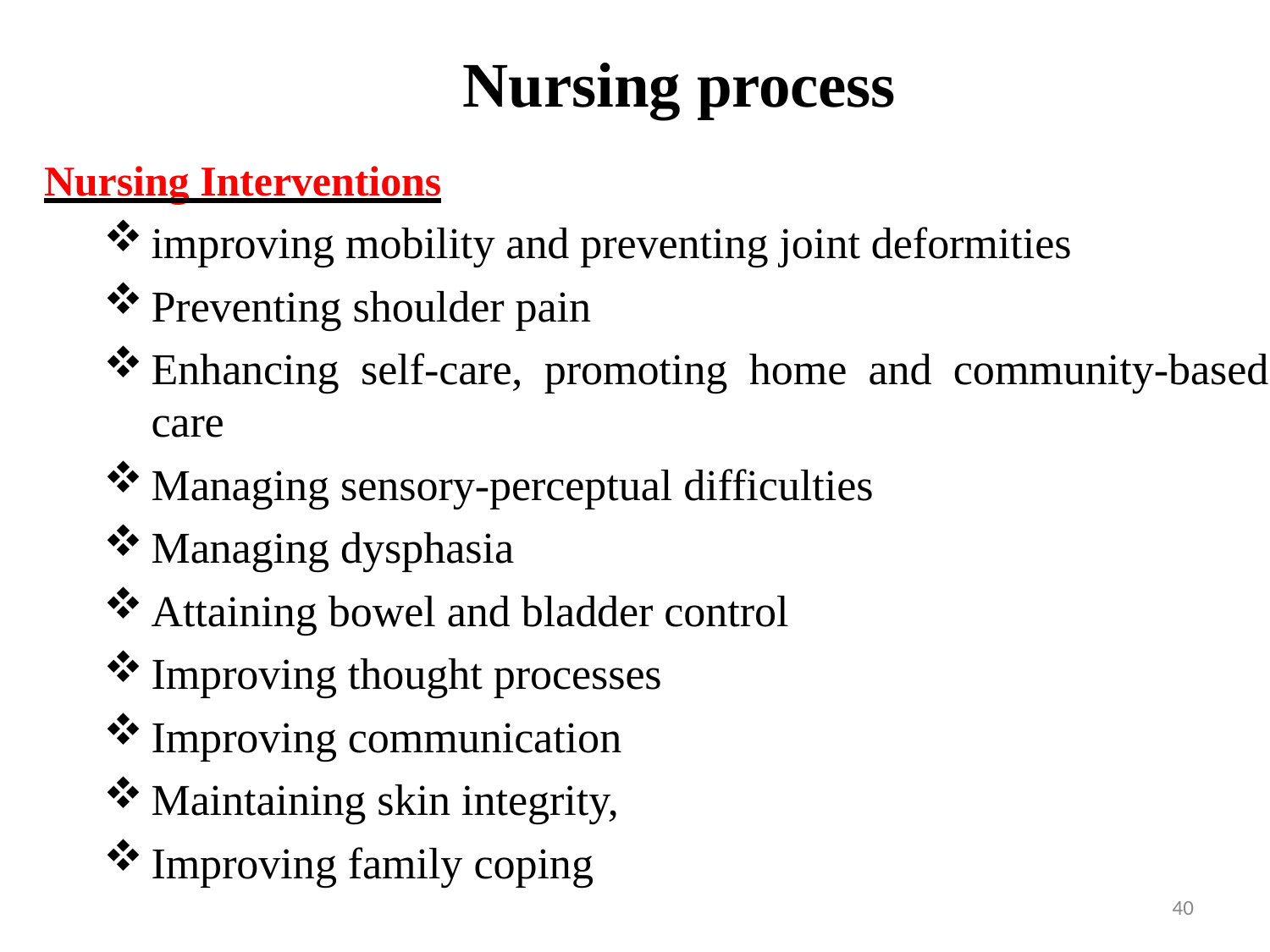

# Nursing process
Nursing Interventions
improving mobility and preventing joint deformities
Preventing shoulder pain
Enhancing self-care, promoting home and community-based care
Managing sensory-perceptual difficulties
Managing dysphasia
Attaining bowel and bladder control
Improving thought processes
Improving communication
Maintaining skin integrity,
Improving family coping
40